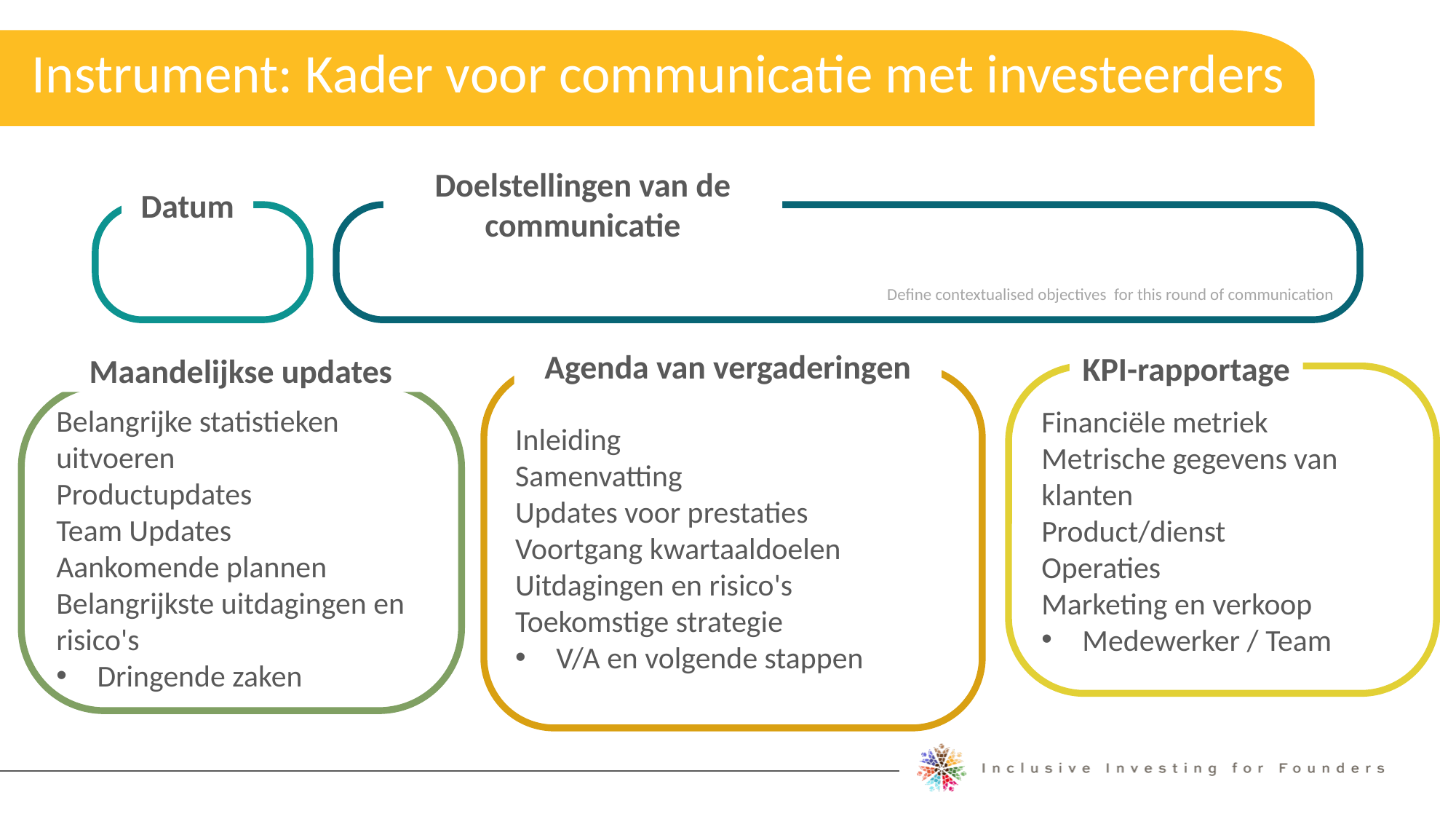

Instrument: Kader voor communicatie met investeerders
Expanding Your Network
Doelstellingen van de communicatie
Datum

Define contextualised objectives  for this round of communication
Agenda van vergaderingen
KPI-rapportage
Maandelijkse updates
Financiële metriek
Metrische gegevens van klanten
Product/dienst
Operaties
Marketing en verkoop
Medewerker / Team
Inleiding
Samenvatting
Updates voor prestaties
Voortgang kwartaaldoelen
Uitdagingen en risico's
Toekomstige strategie
V/A en volgende stappen
Belangrijke statistieken uitvoeren
Productupdates
Team Updates
Aankomende plannen
Belangrijkste uitdagingen en risico's
Dringende zaken